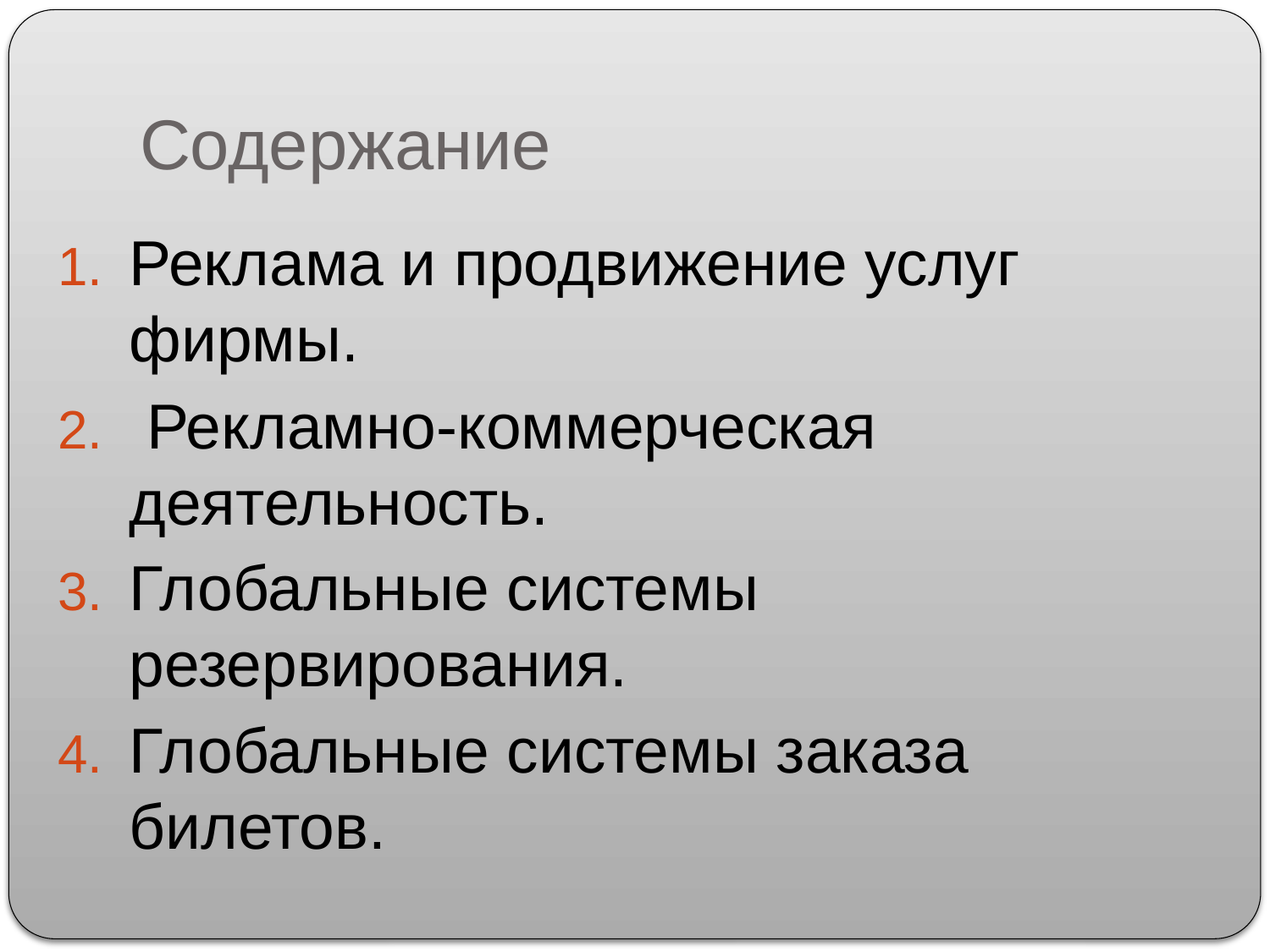

# Содержание
Реклама и продвижение услуг фирмы.
 Рекламно-коммерческая деятельность.
Глобальные системы резервирования.
Глобальные системы заказа билетов.